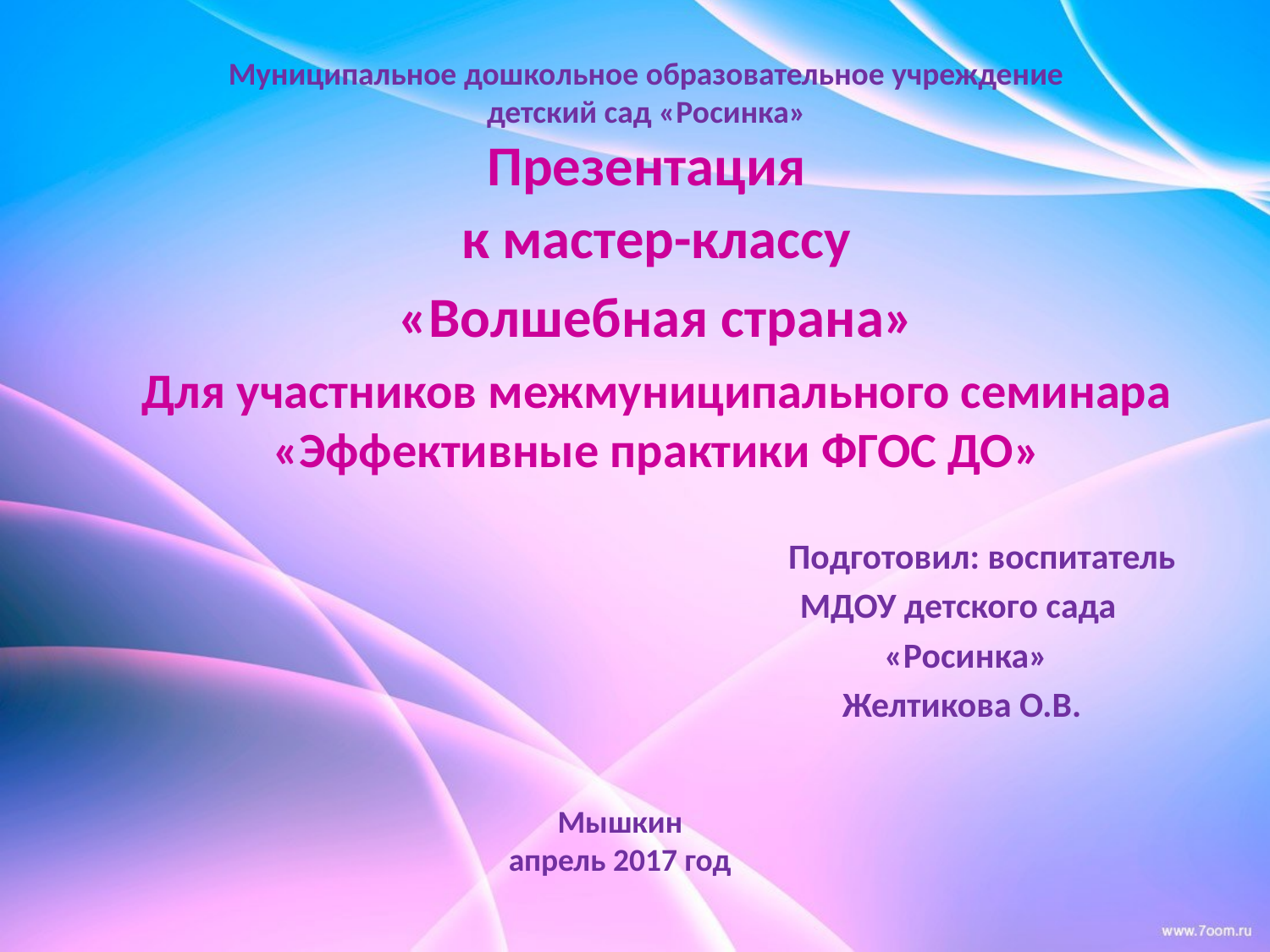

# Муниципальное дошкольное образовательное учреждение детский сад «Росинка» Презентация
к мастер-классу
«Волшебная страна»
Для участников межмуниципального семинара «Эффективные практики ФГОС ДО»

                                                                                 Подготовил: воспитатель
                                                                            МДОУ детского сада
                                                                             «Росинка»
                                                                            Желтикова О.В.

Мышкин
апрель 2017 год